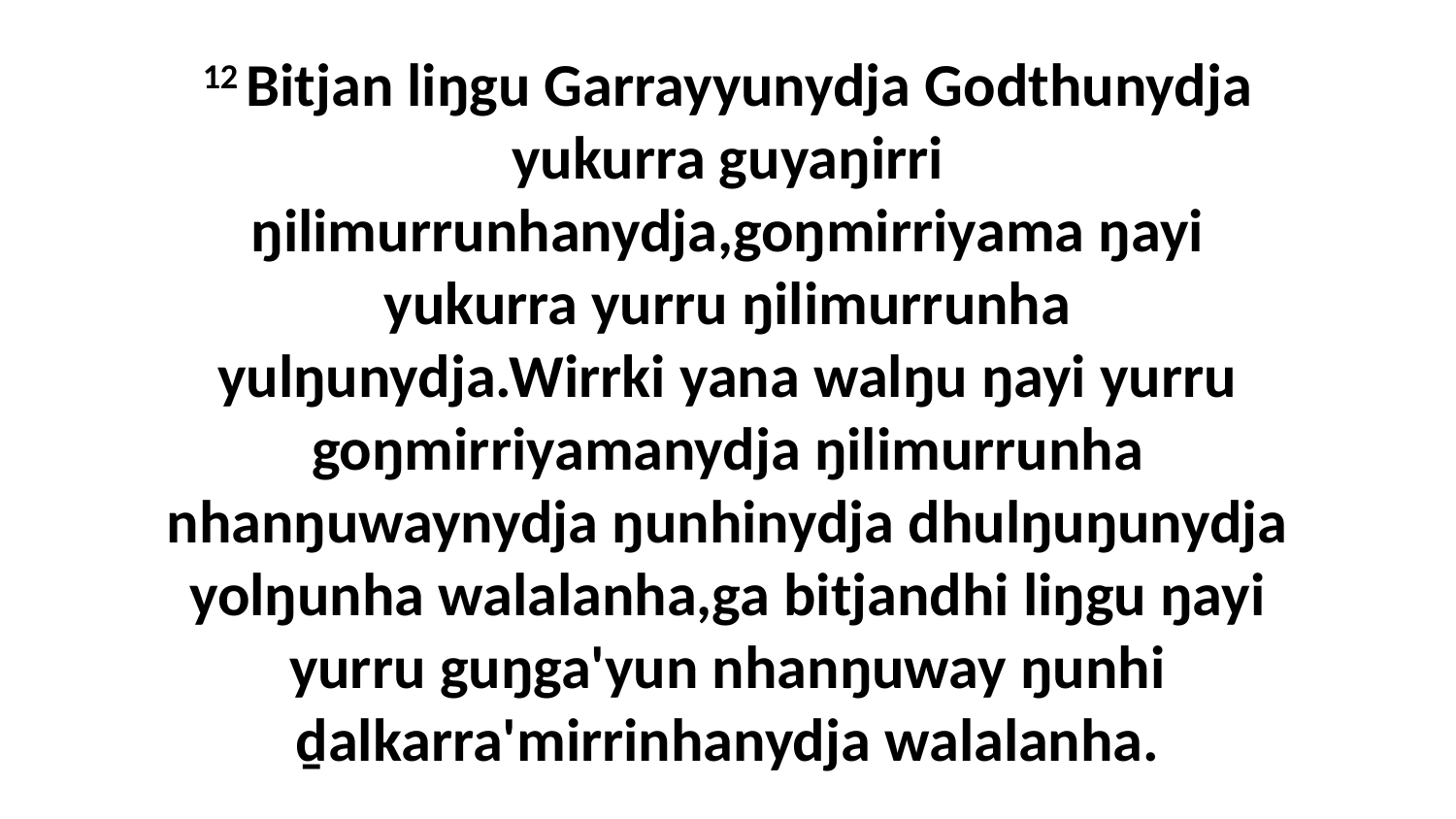

12 Bitjan liŋgu Garrayyunydja Godthunydja yukurra guyaŋirri ŋilimurrunhanydja,goŋmirriyama ŋayi yukurra yurru ŋilimurrunha yulŋunydja.Wirrki yana walŋu ŋayi yurru goŋmirriyamanydja ŋilimurrunha nhanŋuwaynydja ŋunhinydja dhulŋuŋunydja yolŋunha walalanha,ga bitjandhi liŋgu ŋayi yurru guŋga'yun nhanŋuway ŋunhi ḏalkarra'mirrinhanydja walalanha.